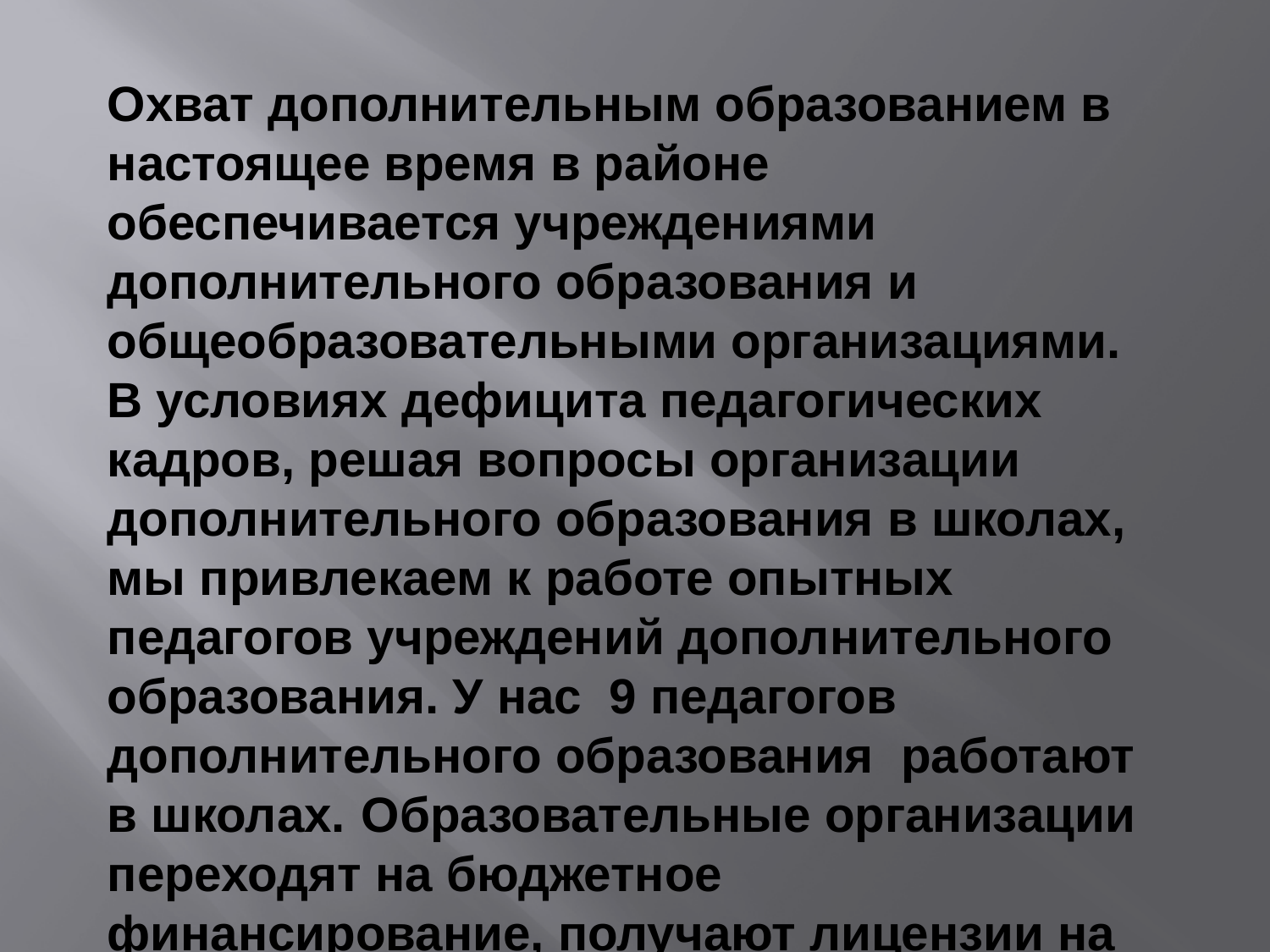

Охват дополнительным образованием в настоящее время в районе обеспечивается учреждениями дополнительного образования и общеобразовательными организациями. В условиях дефицита педагогических кадров, решая вопросы организации дополнительного образования в школах, мы привлекаем к работе опытных педагогов учреждений дополнительного образования. У нас  9 педагогов дополнительного образования  работают  в школах.	Образовательные организации  переходят на бюджетное финансирование, получают лицензии на право ведения образовательной деятельности по дополнительным общеобразовательным программам.